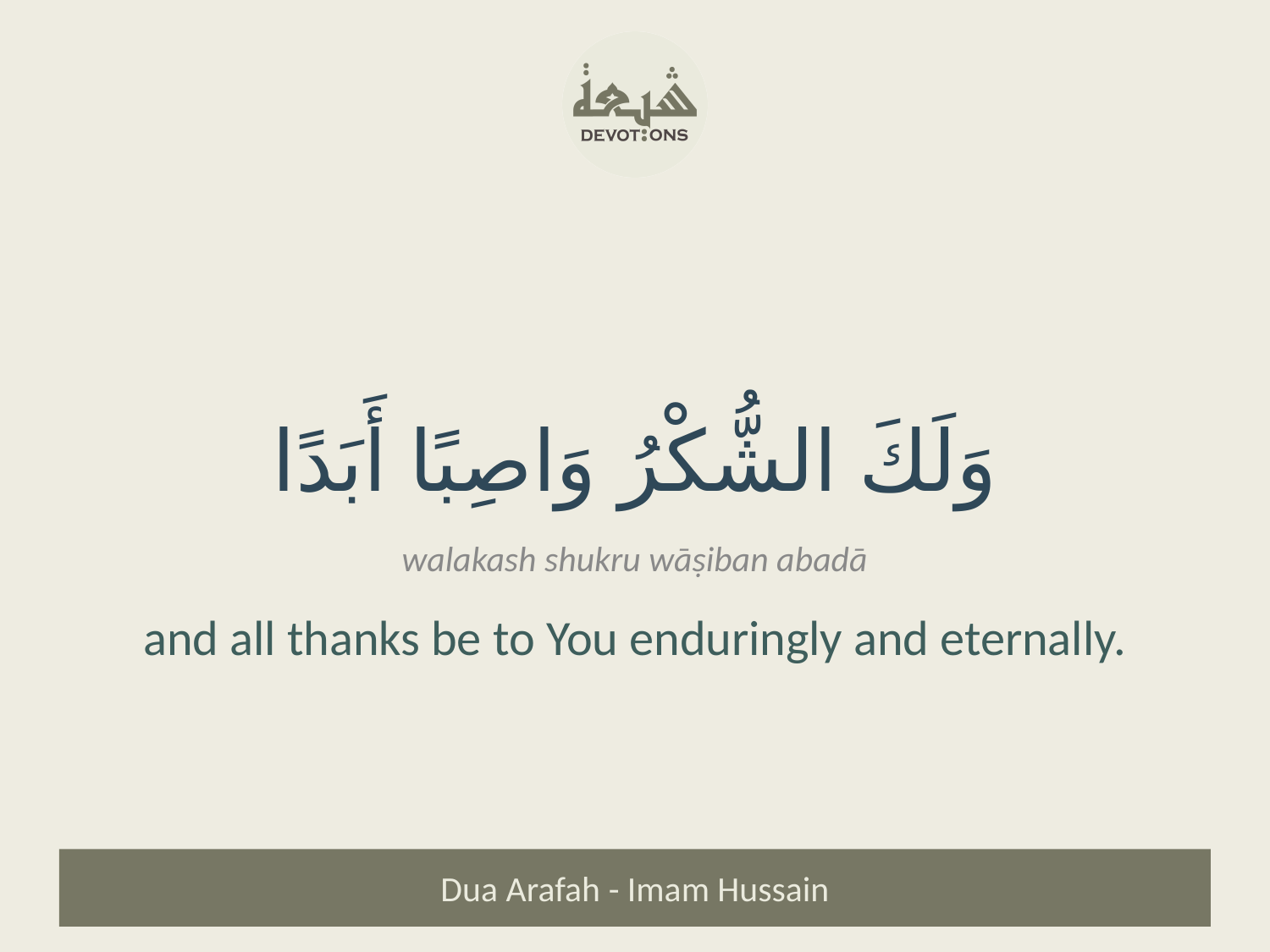

وَلَكَ الشُّكْرُ وَاصِبًا أَبَدًا
walakash shukru wāṣiban abadā
and all thanks be to You enduringly and eternally.
Dua Arafah - Imam Hussain